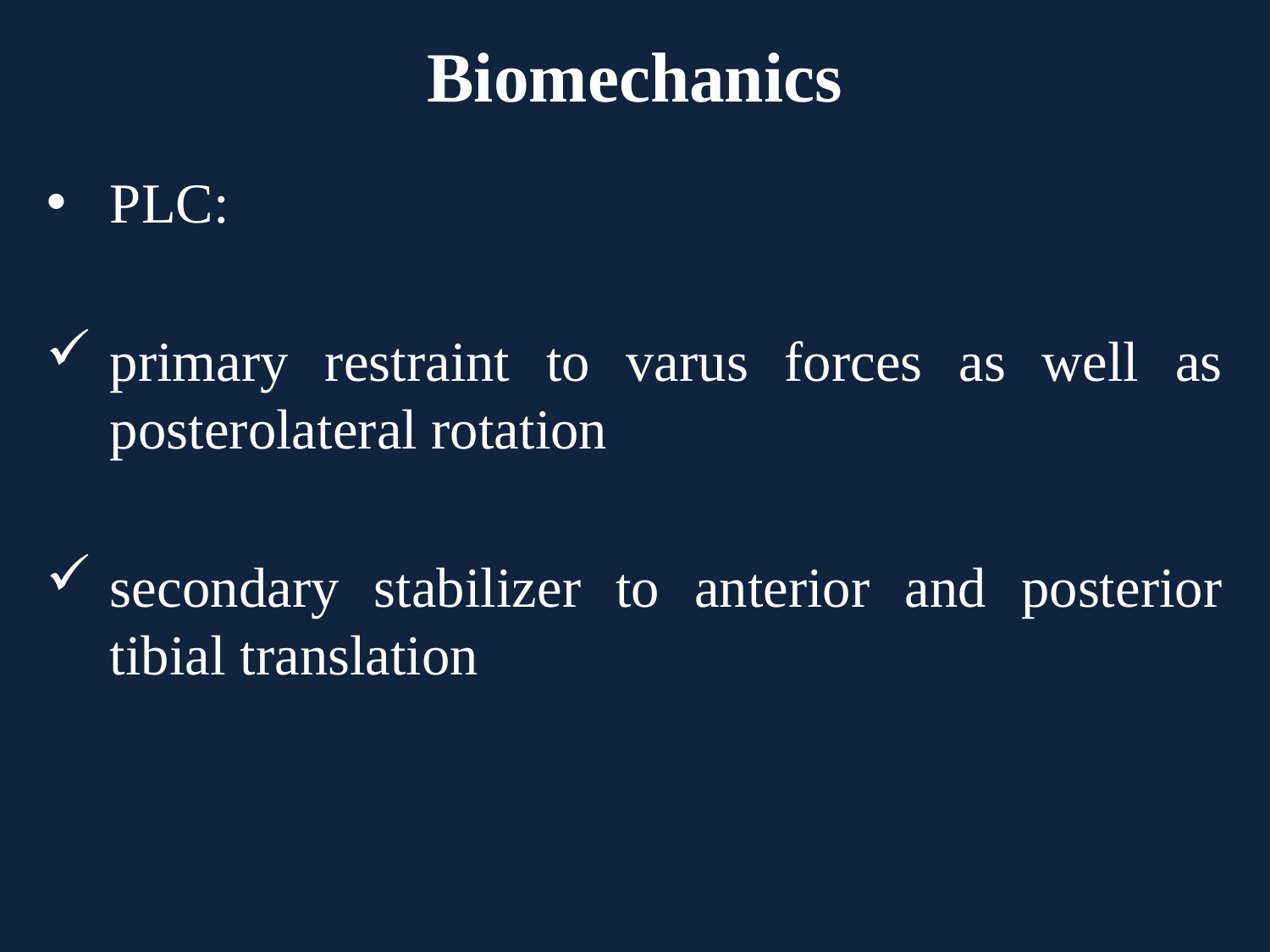

# Biomechanics
PLC:

primary restraint to varus forces as well as posterolateral rotation

secondary stabilizer to anterior and posterior tibial translation